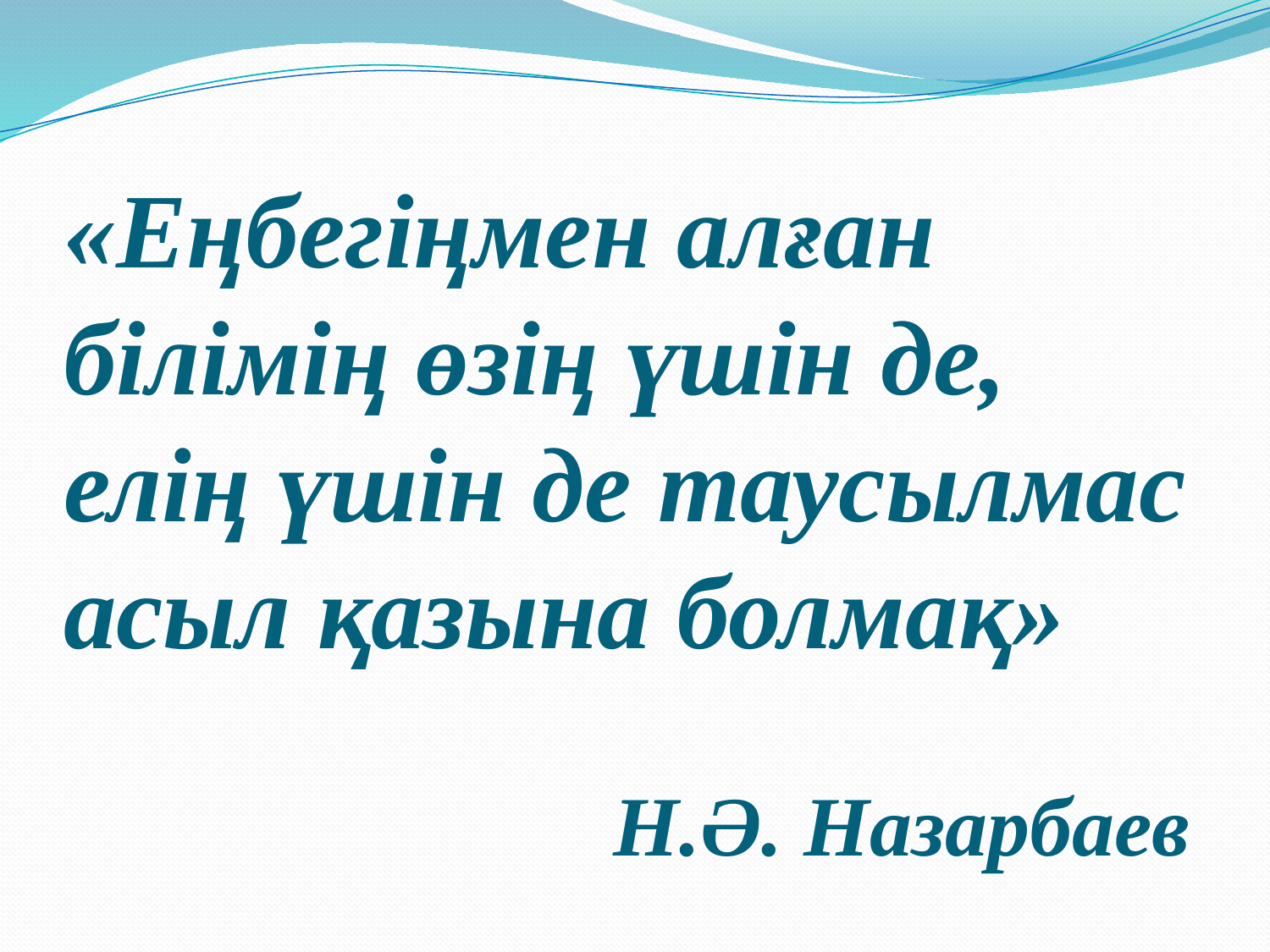

# «Еңбегіңмен алған білімің өзің үшін де, елің үшін де таусылмас асыл қазына болмақ» Н.Ә. Назарбаев